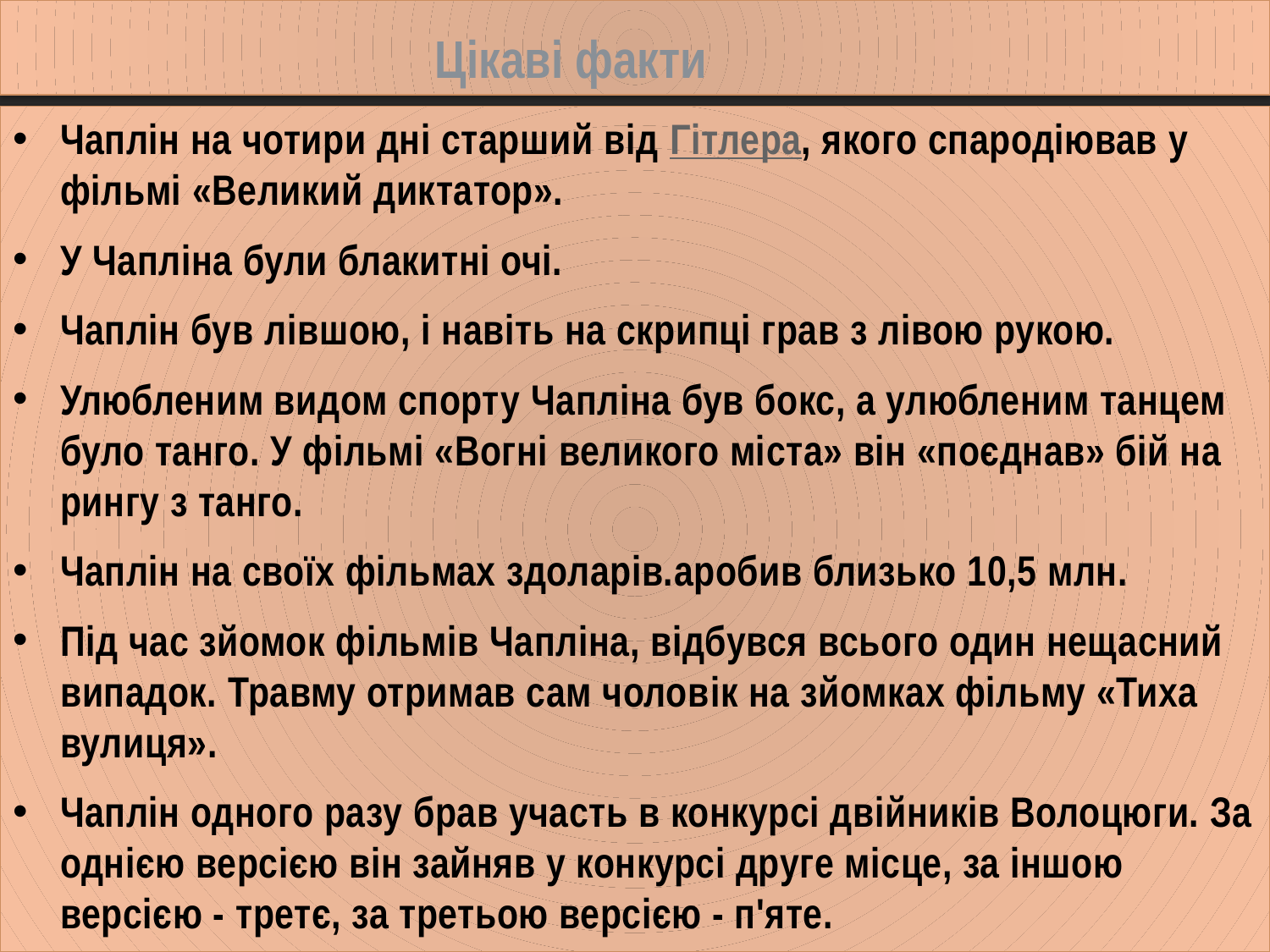

# Цікаві факти
Чаплін на чотири дні старший від Гітлера, якого спародіював у фільмі «Великий диктатор».
У Чапліна були блакитні очі.
Чаплін був лівшою, і навіть на скрипці грав з лівою рукою.
Улюбленим видом спорту Чапліна був бокс, а улюбленим танцем було танго. У фільмі «Вогні великого міста» він «поєднав» бій на рингу з танго.
Чаплін на своїх фільмах здоларів.аробив близько 10,5 млн.
Під час зйомок фільмів Чапліна, відбувся всього один нещасний випадок. Травму отримав сам чоловік на зйомках фільму «Тиха вулиця».
Чаплін одного разу брав участь в конкурсі двійників Волоцюги. За однією версією він зайняв у конкурсі друге місце, за іншою версією - третє, за третьою версією - п'яте.